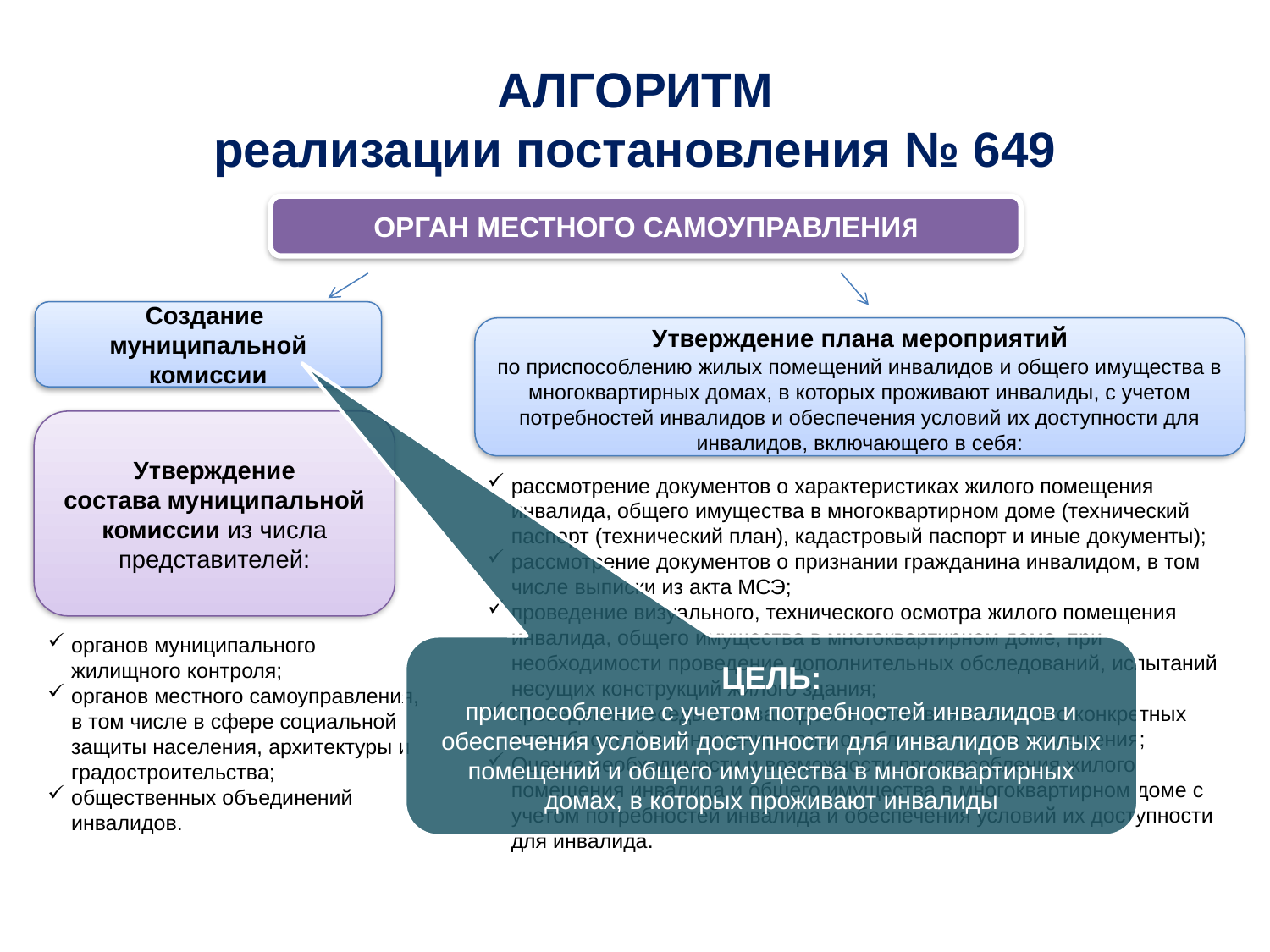

# АЛГОРИТМ реализации постановления № 649
ОРГАН МЕСТНОГО САМОУПРАВЛЕНИЯ
Создание
муниципальной комиссии
Утверждение плана мероприятий
по приспособлению жилых помещений инвалидов и общего имущества в многоквартирных домах, в которых проживают инвалиды, с учетом потребностей инвалидов и обеспечения условий их доступности для инвалидов, включающего в себя:
Утверждение
состава муниципальной комиссии из числа представителей:
рассмотрение документов о характеристиках жилого помещения инвалида, общего имущества в многоквартирном доме (технический паспорт (технический план), кадастровый паспорт и иные документы);
рассмотрение документов о признании гражданина инвалидом, в том числе выписки из акта МСЭ;
проведение визуального, технического осмотра жилого помещения инвалида, общего имущества в многоквартирном доме, при необходимости проведение дополнительных обследований, испытаний несущих конструкций жилого здания;
проведение беседы с инвалидом в целях выявления его конкретных потребностей в отношении приспособления жилого помещения;
Оценка необходимости и возможности приспособления жилого помещения инвалида и общего имущества в многоквартирном доме с учетом потребностей инвалида и обеспечения условий их доступности для инвалида.
органов муниципального жилищного контроля;
органов местного самоуправления, в том числе в сфере социальной защиты населения, архитектуры и градостроительства;
общественных объединений инвалидов.
ЦЕЛЬ:
приспособление с учетом потребностей инвалидов и обеспечения условий доступности для инвалидов жилых помещений и общего имущества в многоквартирных домах, в которых проживают инвалиды